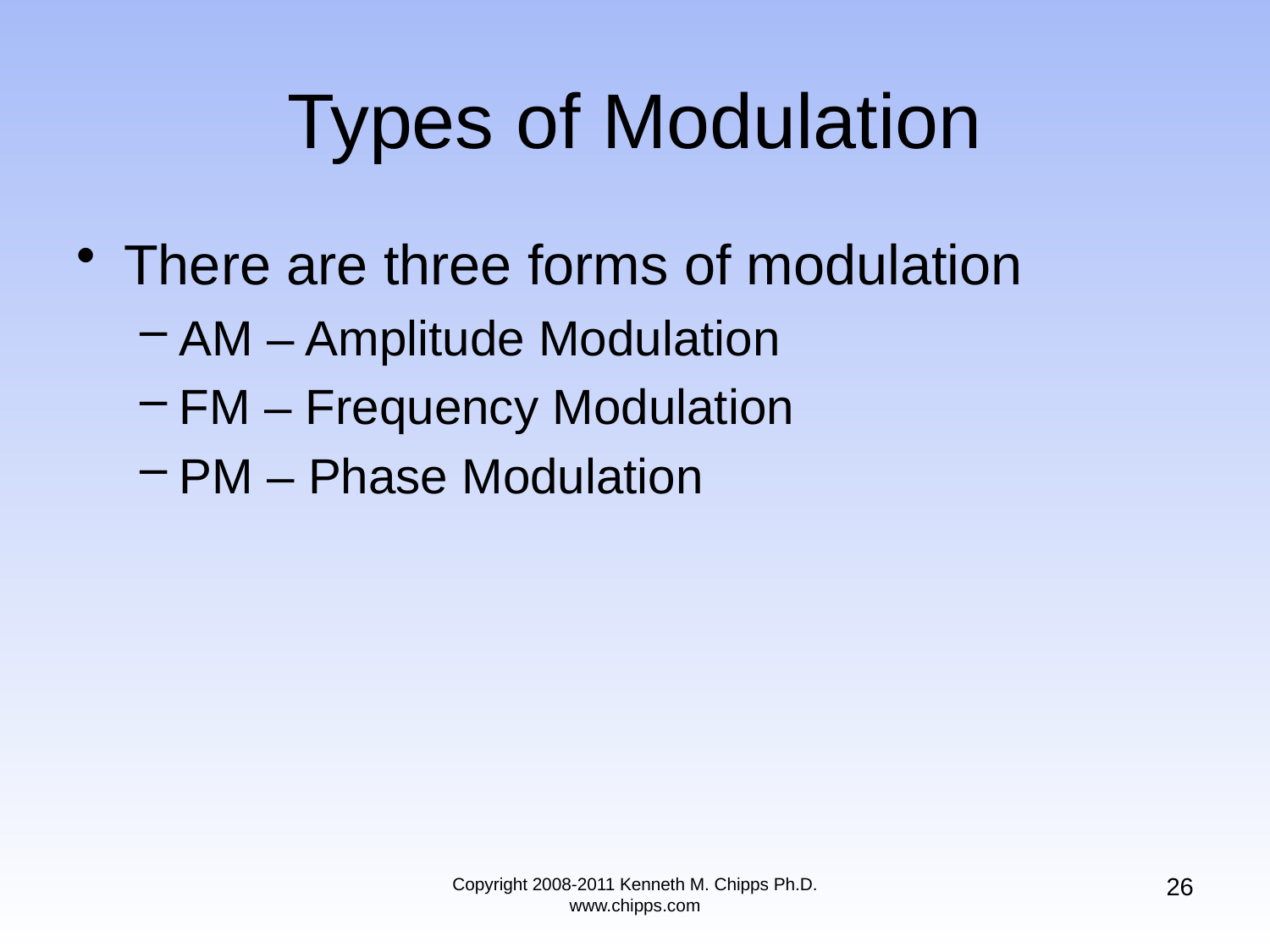

# Types of Modulation
There are three forms of modulation
AM – Amplitude Modulation
FM – Frequency Modulation
PM – Phase Modulation
26
Copyright 2008-2011 Kenneth M. Chipps Ph.D. www.chipps.com